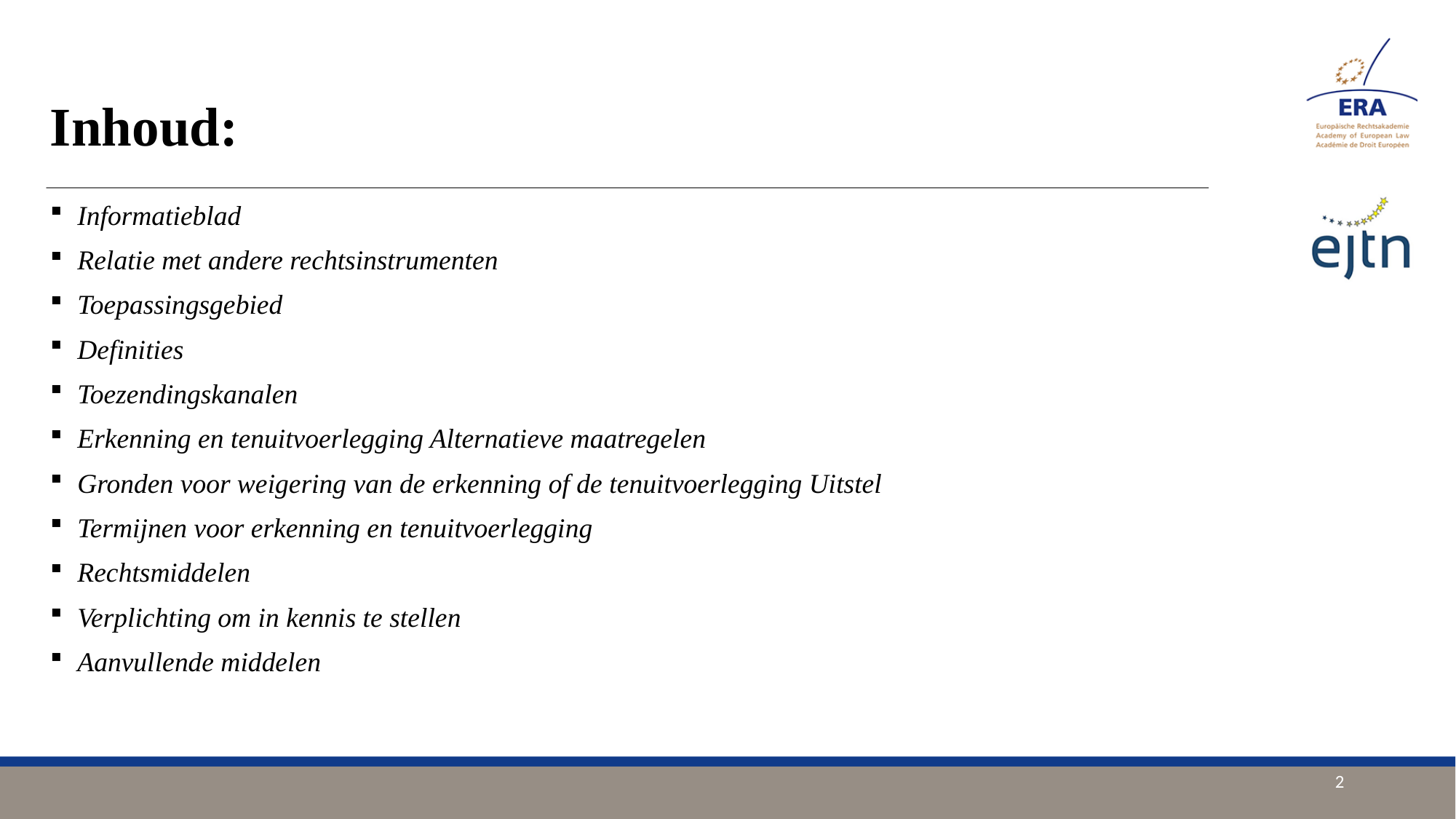

# Inhoud:
Informatieblad
Relatie met andere rechtsinstrumenten
Toepassingsgebied
Definities
Toezendingskanalen
Erkenning en tenuitvoerlegging Alternatieve maatregelen
Gronden voor weigering van de erkenning of de tenuitvoerlegging Uitstel
Termijnen voor erkenning en tenuitvoerlegging
Rechtsmiddelen
Verplichting om in kennis te stellen
Aanvullende middelen
2